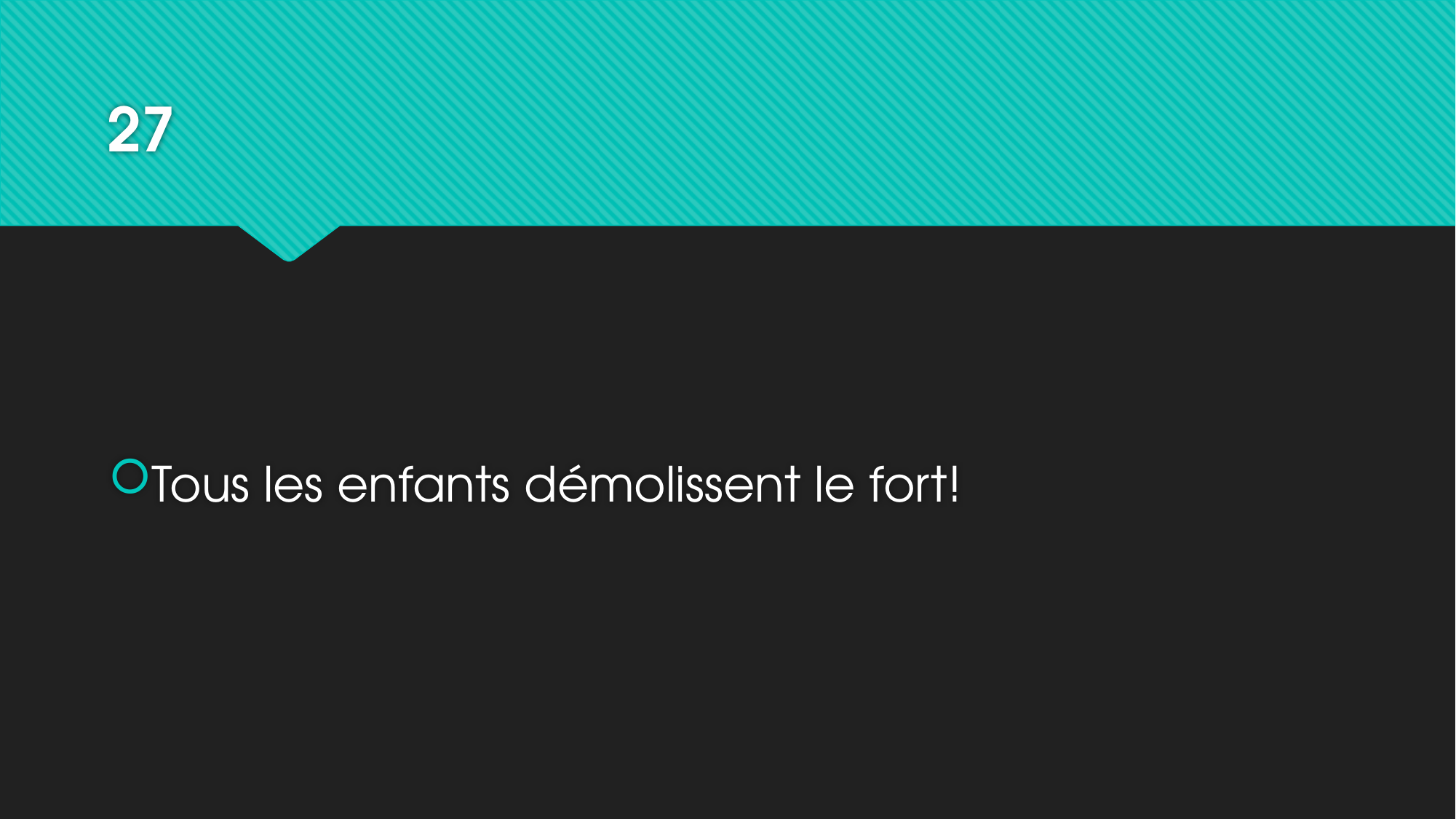

# 27
Tous les enfants démolissent le fort!